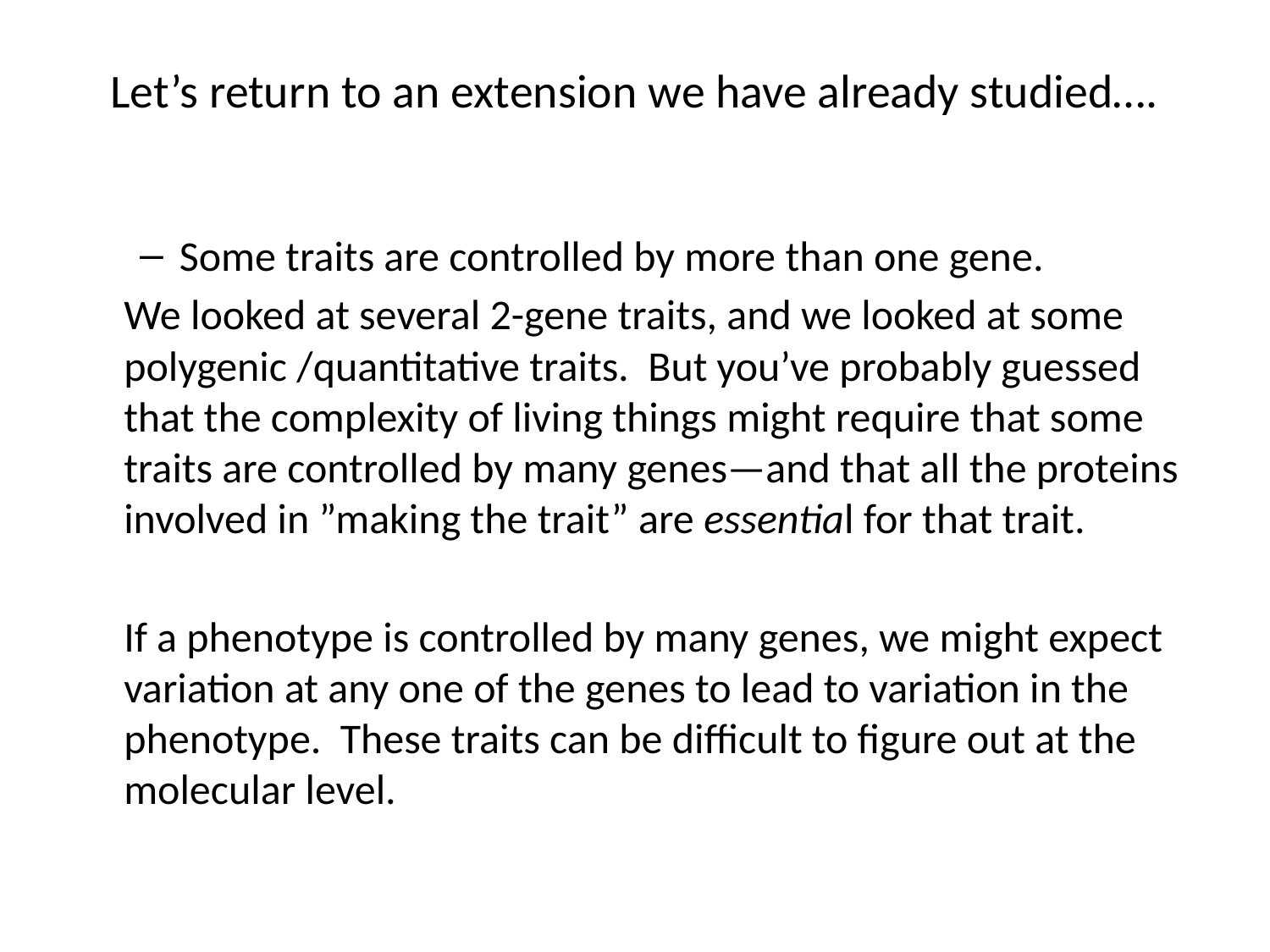

# Let’s return to an extension we have already studied….
Some traits are controlled by more than one gene.
We looked at several 2-gene traits, and we looked at some polygenic /quantitative traits.  But you’ve probably guessed that the complexity of living things might require that some traits are controlled by many genes—and that all the proteins involved in ”making the trait” are essential for that trait.

If a phenotype is controlled by many genes, we might expect variation at any one of the genes to lead to variation in the phenotype.  These traits can be difficult to figure out at the molecular level.